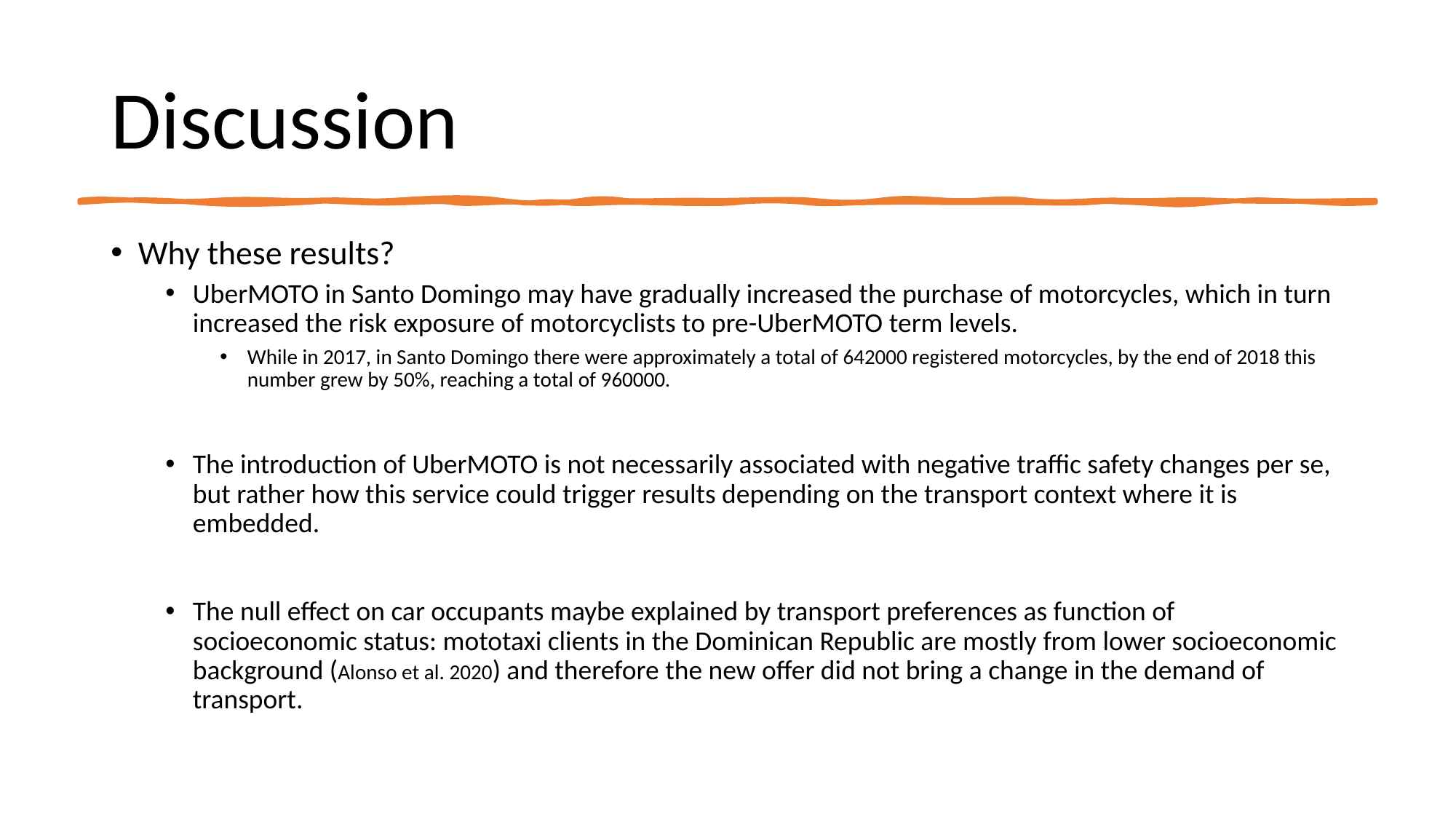

# Discussion

Why these results?
UberMOTO in Santo Domingo may have gradually increased the purchase of motorcycles, which in turn increased the risk exposure of motorcyclists to pre-UberMOTO term levels.
While in 2017, in Santo Domingo there were approximately a total of 642000 registered motorcycles, by the end of 2018 this number grew by 50%, reaching a total of 960000.

The introduction of UberMOTO is not necessarily associated with negative traffic safety changes per se, but rather how this service could trigger results depending on the transport context where it is embedded.

The null effect on car occupants maybe explained by transport preferences as function of socioeconomic status: mototaxi clients in the Dominican Republic are mostly from lower socioeconomic background (Alonso et al. 2020) and therefore the new offer did not bring a change in the demand of transport.
17